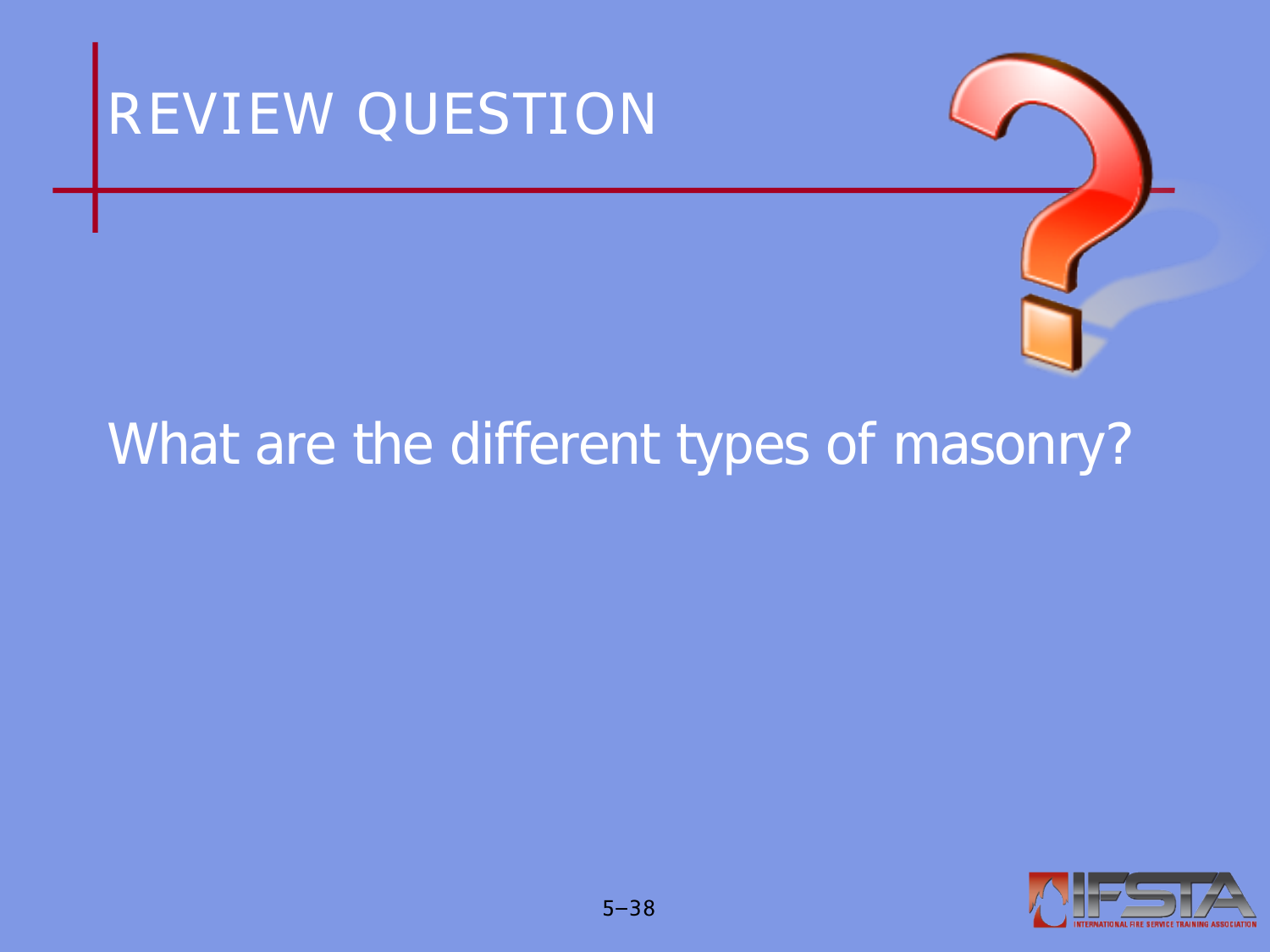

# REVIEW QUESTION

What are the different types of masonry?
5–38